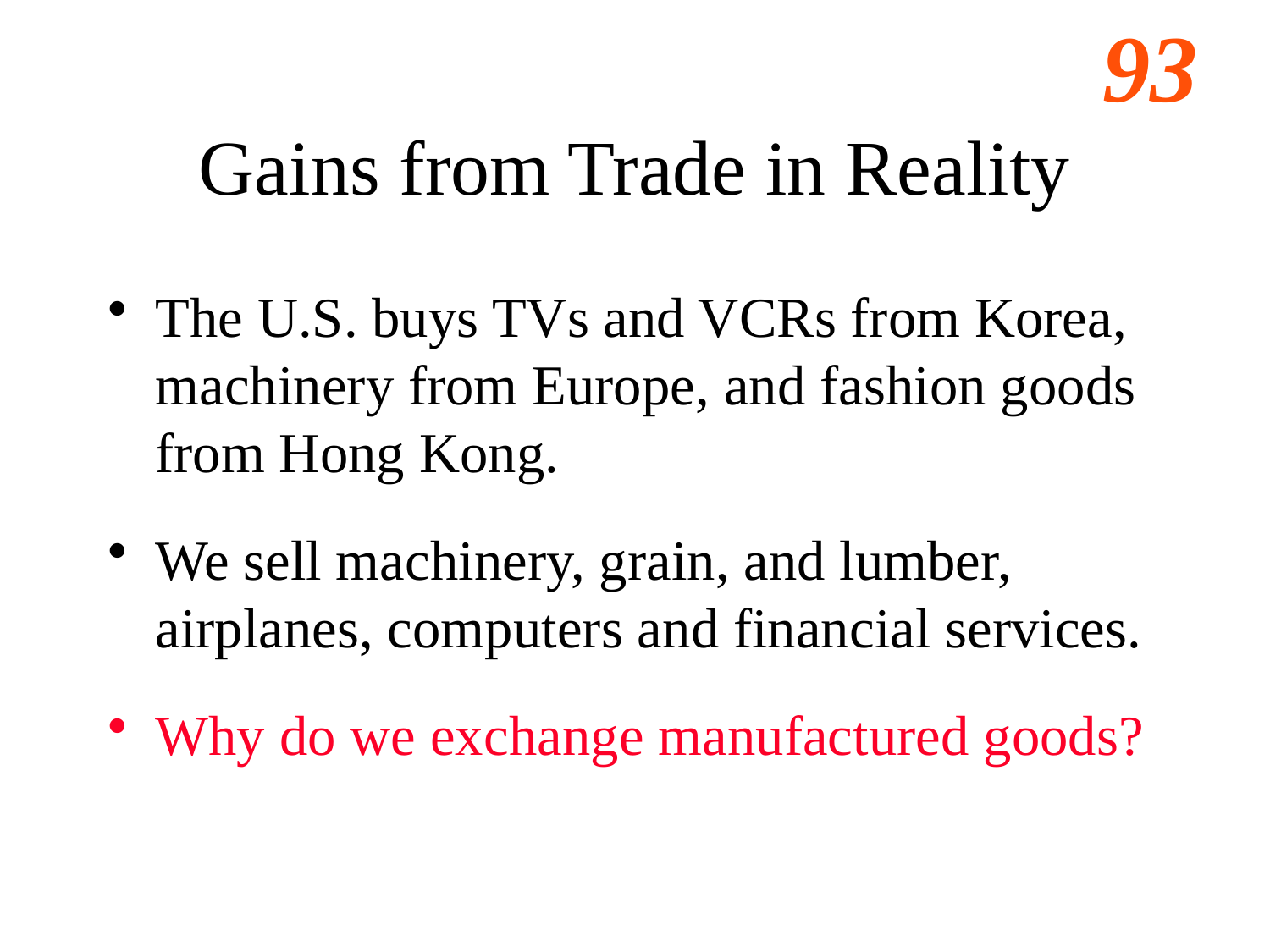

# Gains from Trade in Reality
The U.S. buys TVs and VCRs from Korea, machinery from Europe, and fashion goods from Hong Kong.
We sell machinery, grain, and lumber, airplanes, computers and financial services.
Why do we exchange manufactured goods?